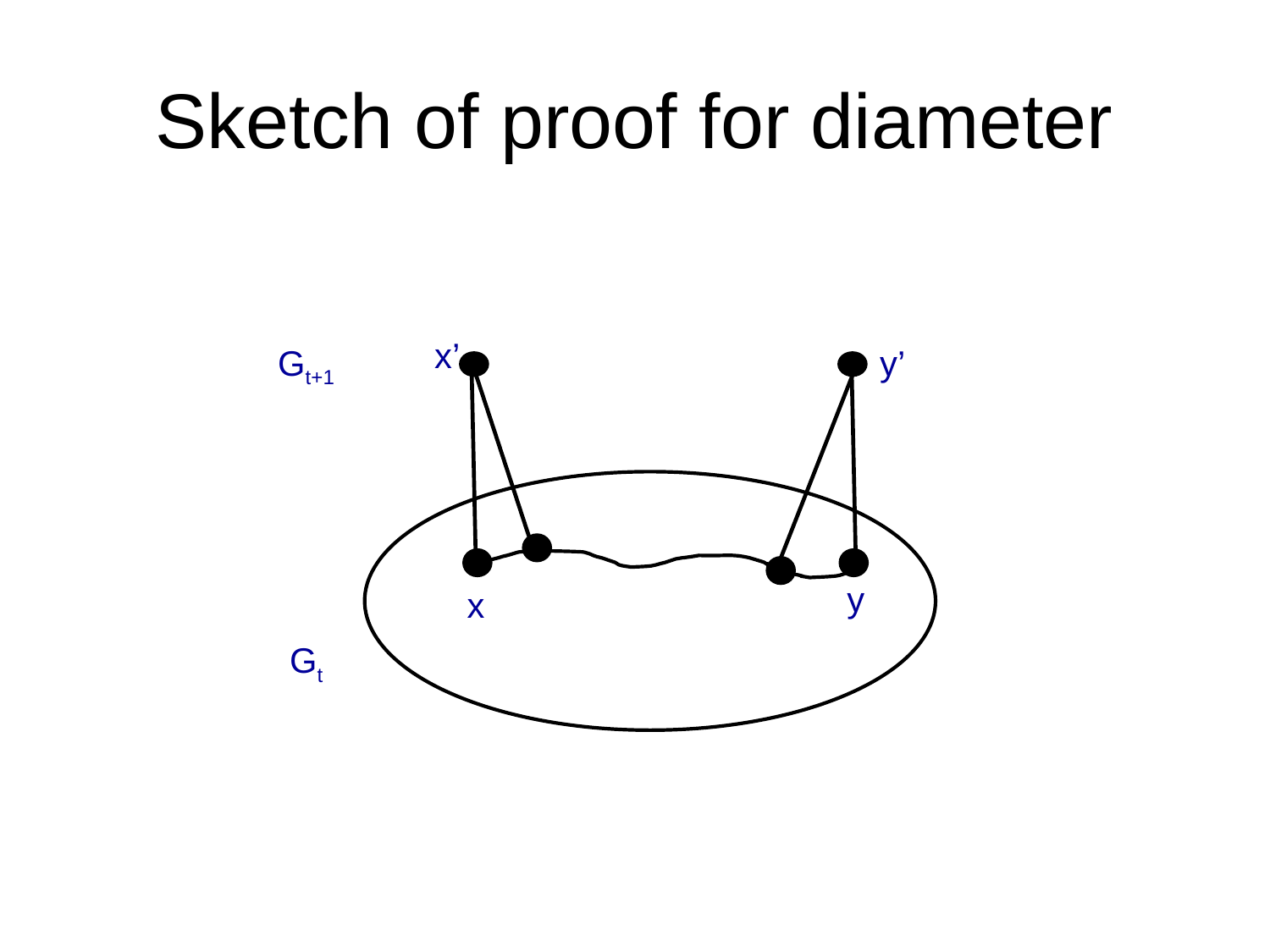

# Sketch of proof for diameter

x’
Gt+1
y’

y
x
Gt